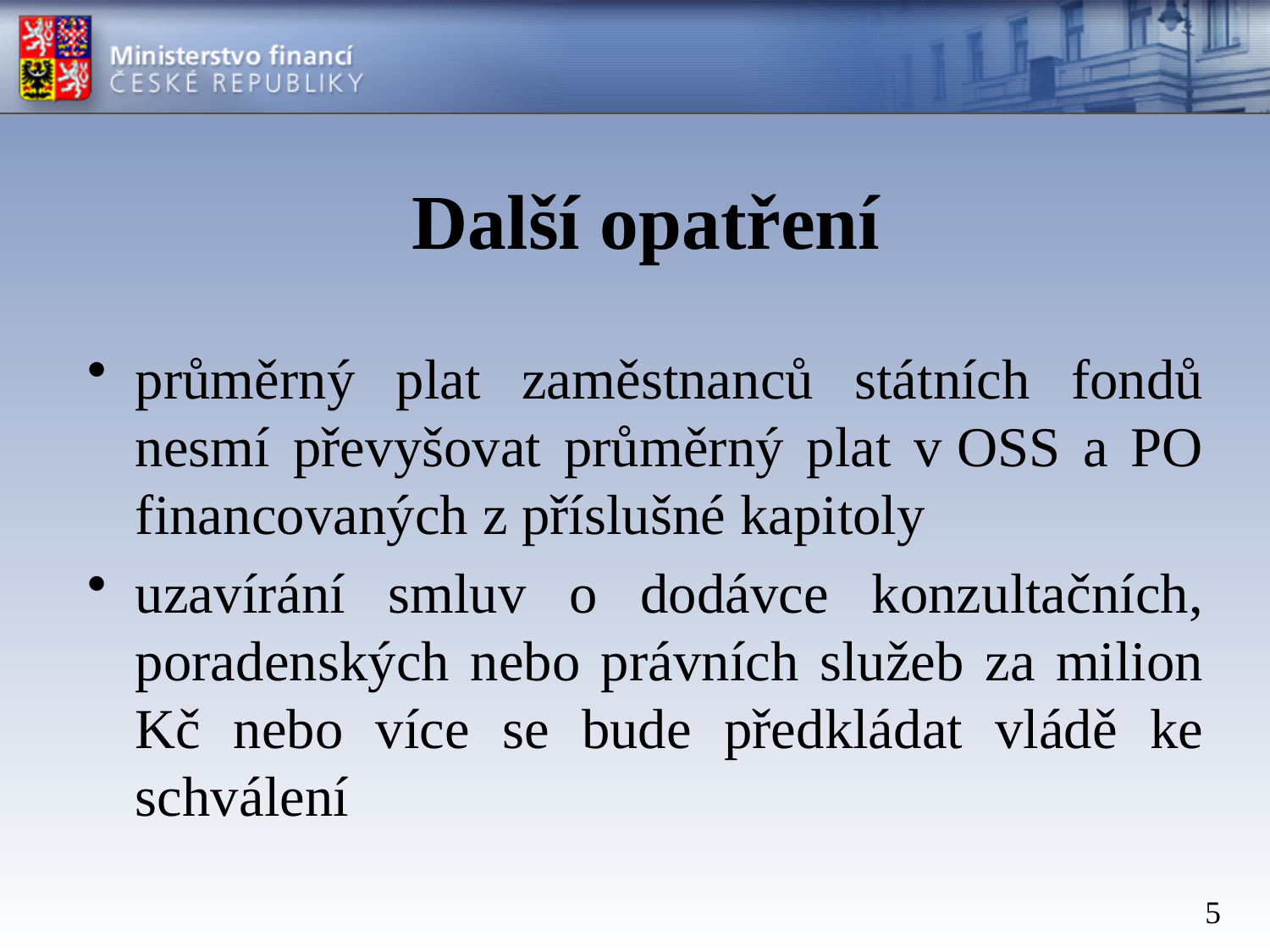

# Další opatření
průměrný plat zaměstnanců státních fondů nesmí převyšovat průměrný plat v OSS a PO financovaných z příslušné kapitoly
uzavírání smluv o dodávce konzultačních, poradenských nebo právních služeb za milion Kč nebo více se bude předkládat vládě ke schválení